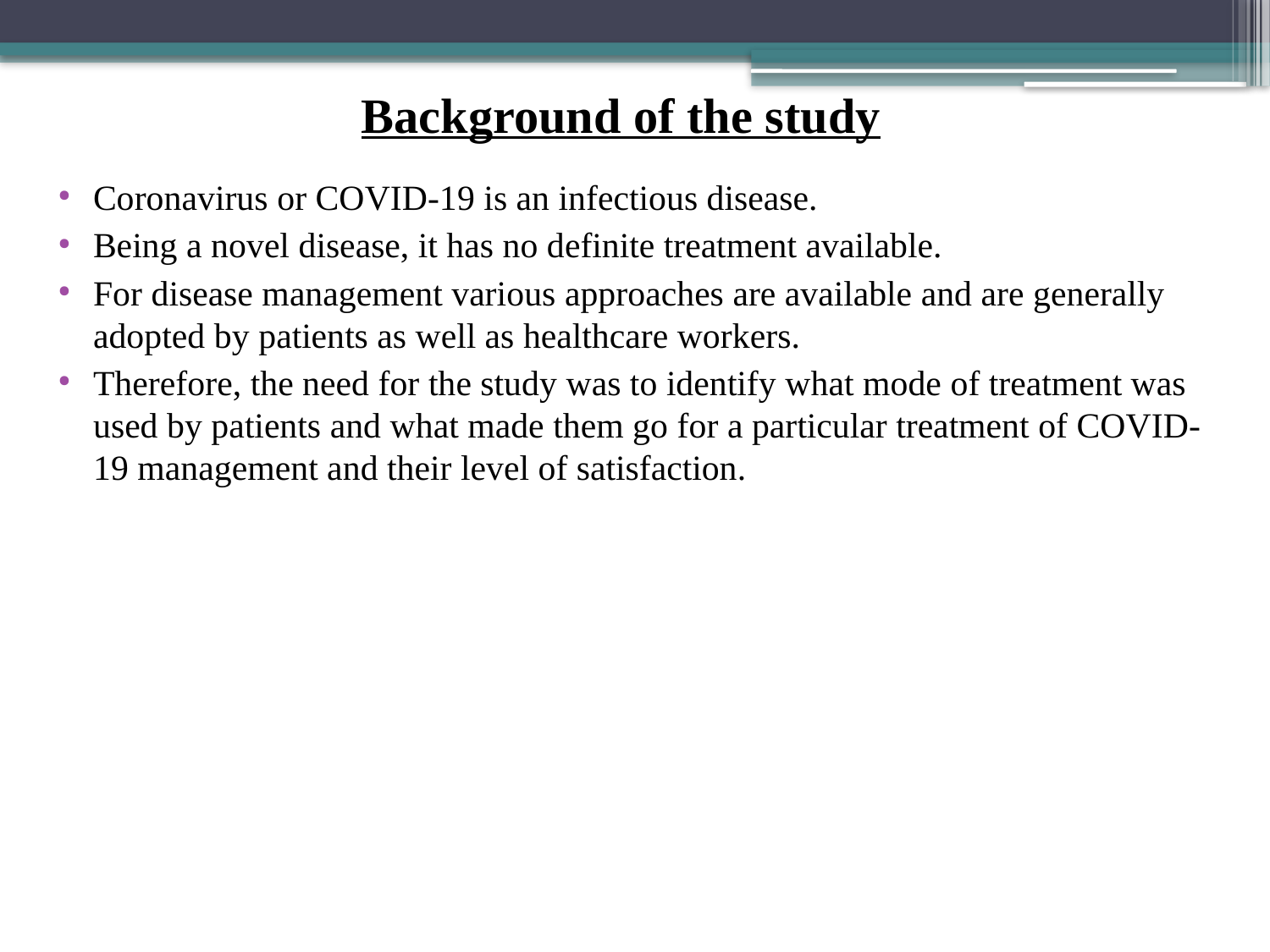

# Background of the study
Coronavirus or COVID-19 is an infectious disease.
Being a novel disease, it has no definite treatment available.
For disease management various approaches are available and are generally adopted by patients as well as healthcare workers.
Therefore, the need for the study was to identify what mode of treatment was used by patients and what made them go for a particular treatment of COVID-19 management and their level of satisfaction.